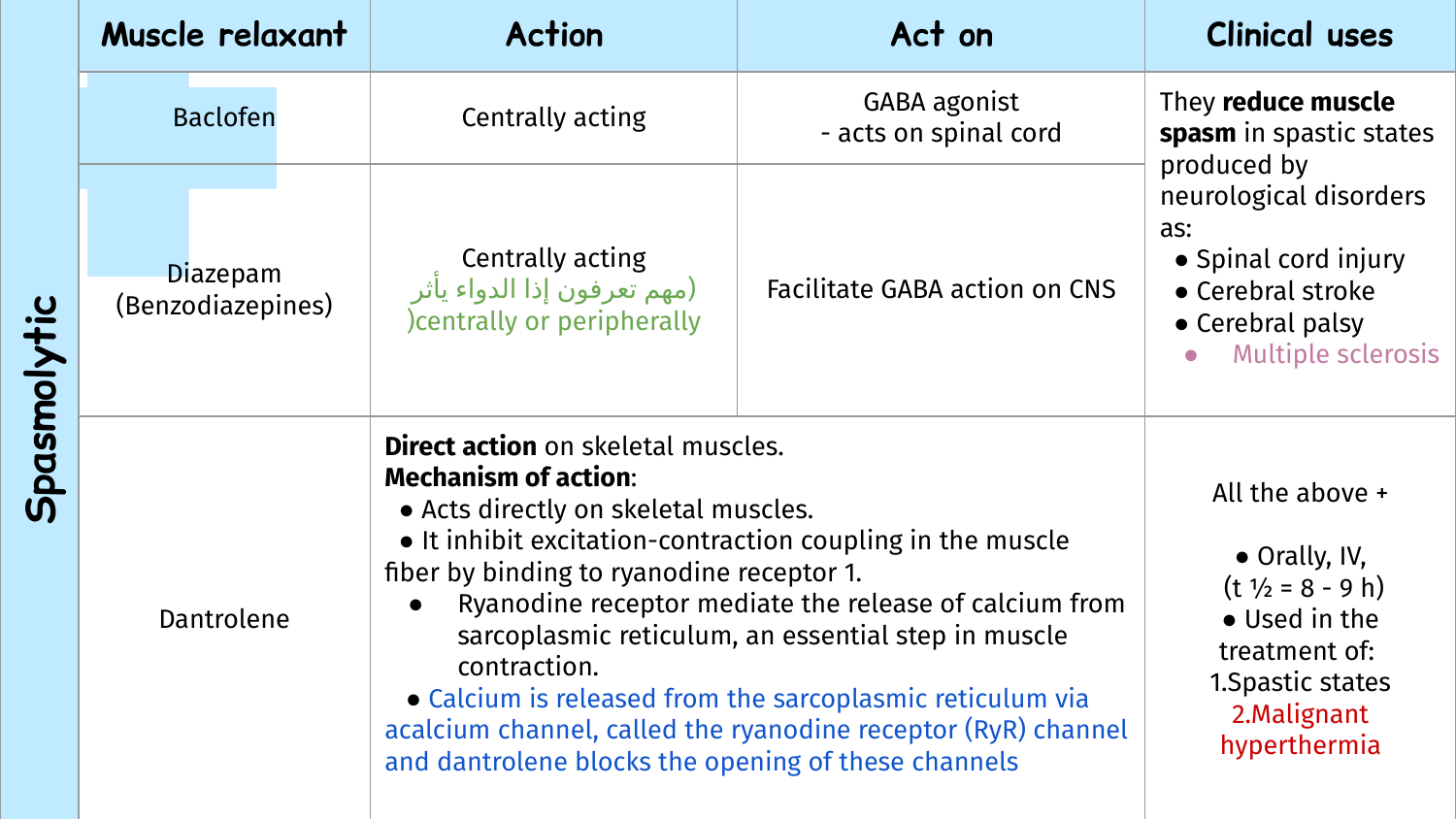

|  | Muscle relaxant | Action | Act on | Clinical uses |
| --- | --- | --- | --- | --- |
|  | Baclofen | Centrally acting | GABA agonist - acts on spinal cord | They reduce muscle spasm in spastic states produced by neurological disorders as: ● Spinal cord injury ● Cerebral stroke ● Cerebral palsy Multiple sclerosis |
|  | Diazepam (Benzodiazepines) | Centrally acting (مهم تعرفون إذا الدواء يأثر centrally or peripherally( | Facilitate GABA action on CNS |  |
|  | Dantrolene | Direct action on skeletal muscles. Mechanism of action: ● Acts directly on skeletal muscles. ● It inhibit excitation-contraction coupling in the muscle fiber by binding to ryanodine receptor 1. Ryanodine receptor mediate the release of calcium from sarcoplasmic reticulum, an essential step in muscle contraction. ● Calcium is released from the sarcoplasmic reticulum via acalcium channel, called the ryanodine receptor (RyR) channel and dantrolene blocks the opening of these channels |  | All the above + ● Orally, IV, (t 1⁄2 = 8 - 9 h) ● Used in the treatment of: 1.Spastic states 2.Malignant hyperthermia |
Spasmolytic